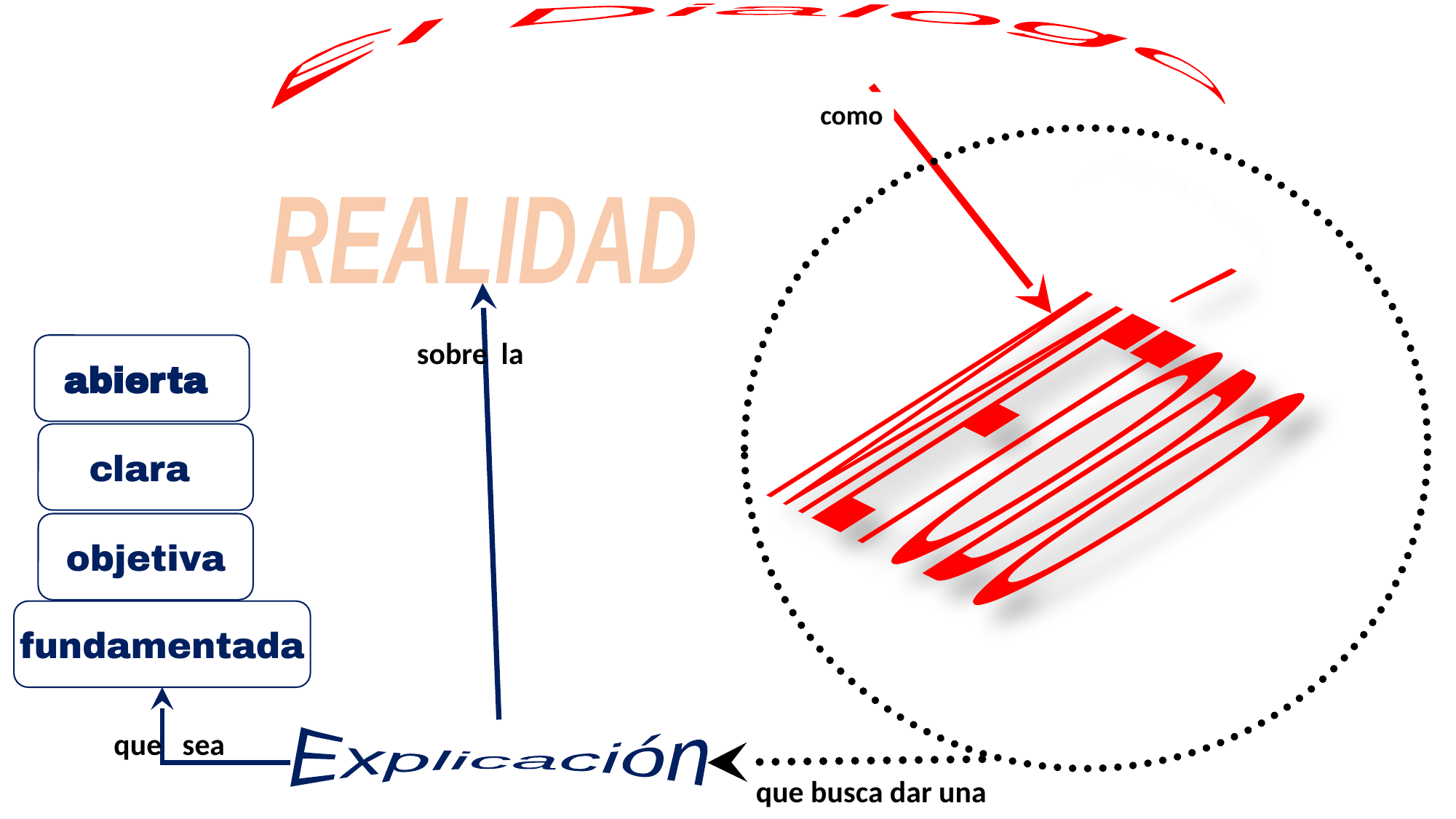

El Dialogo
como

Riguroso
REALIDAD
MÉTODO
Crítico
sobre  la
abierta
clara
objetiva
Honesto
fundamentada
Profundo
que   sea
Explicación
que busca dar una